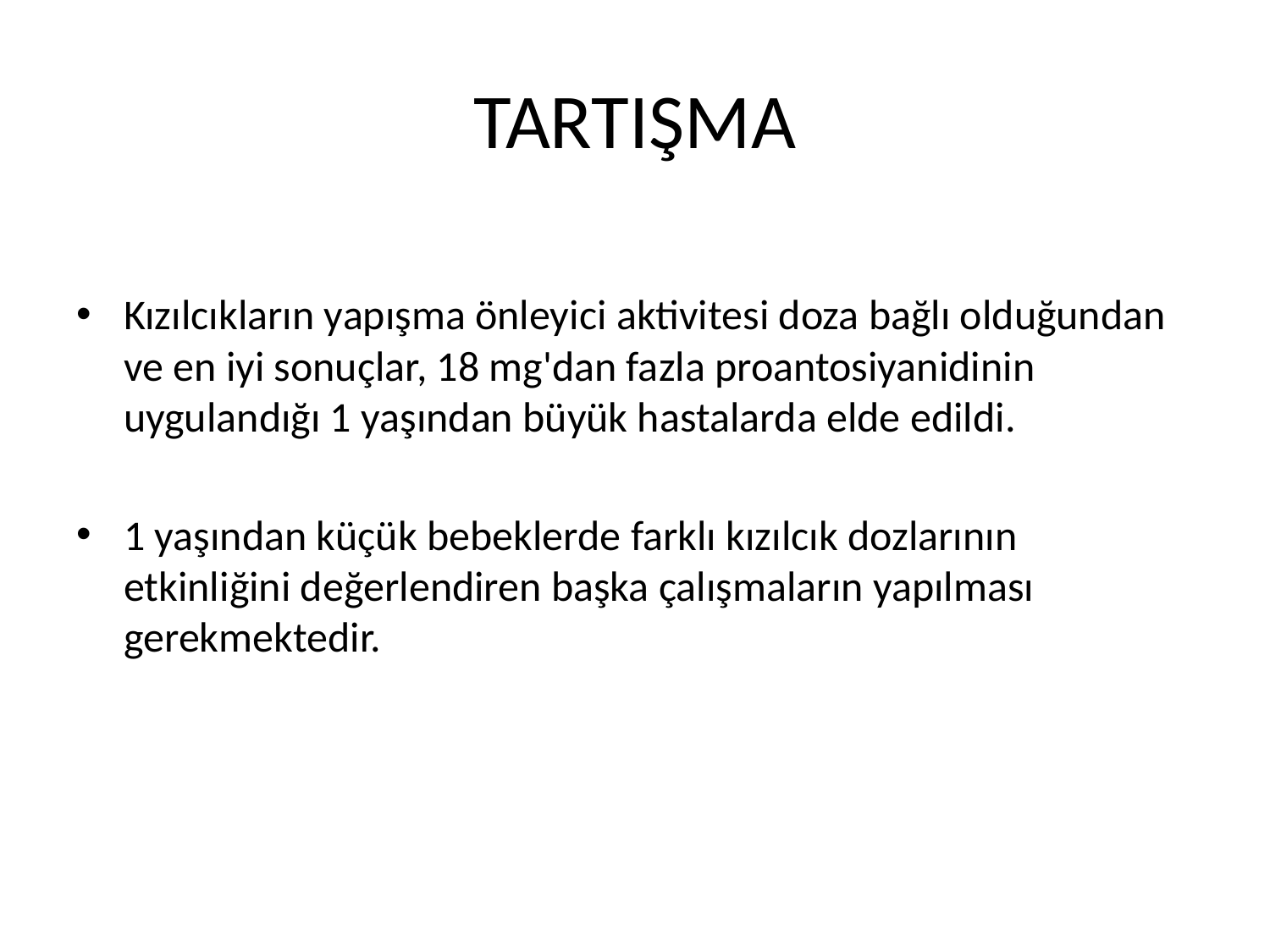

# TARTIŞMA

Kızılcıkların yapışma önleyici aktivitesi doza bağlı olduğundan ve en iyi sonuçlar, 18 mg'dan fazla proantosiyanidinin uygulandığı 1 yaşından büyük hastalarda elde edildi.

1 yaşından küçük bebeklerde farklı kızılcık dozlarının etkinliğini değerlendiren başka çalışmaların yapılması gerekmektedir.